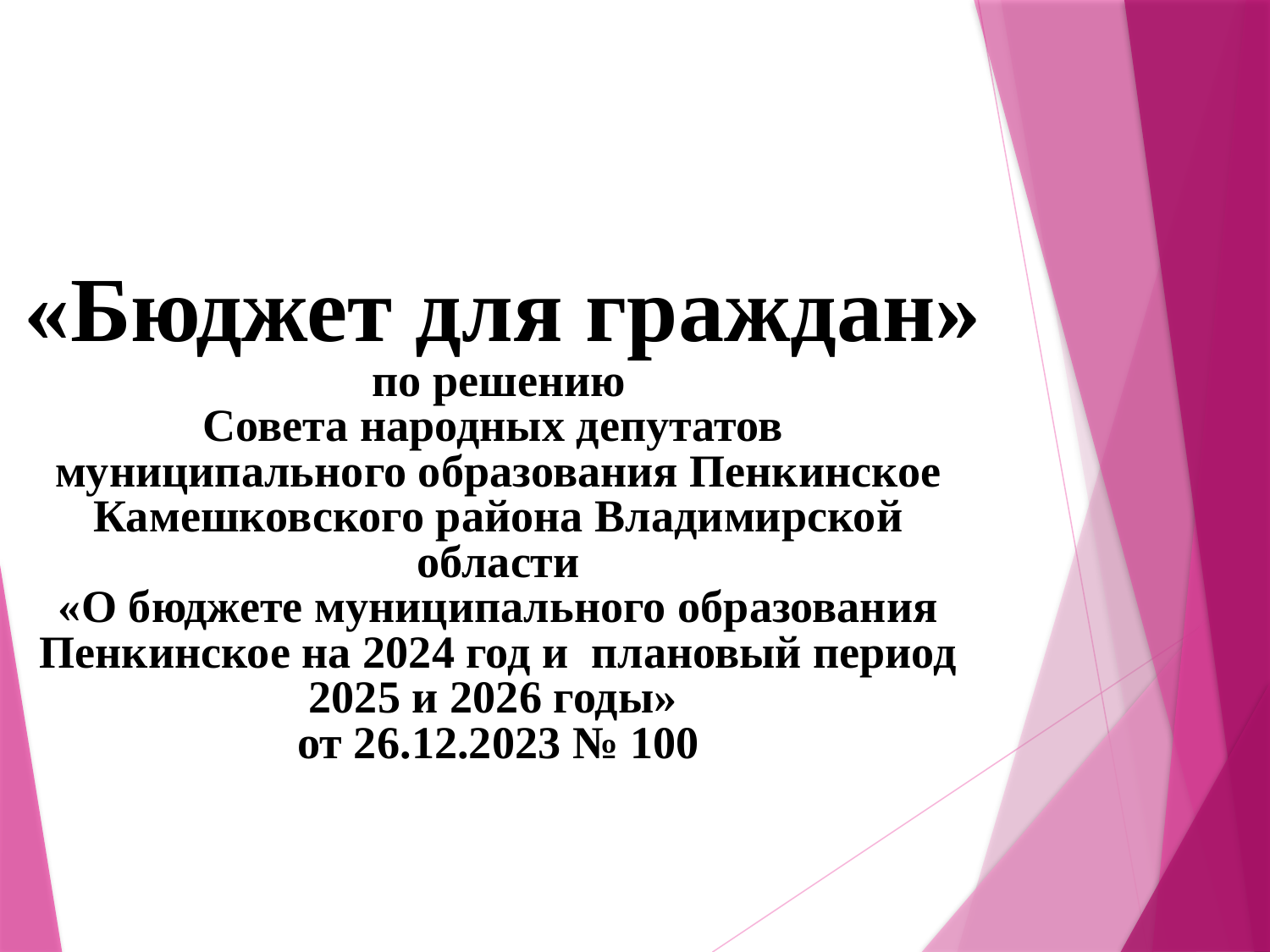

«Бюджет для граждан»
по решению
Совета народных депутатов
муниципального образования Пенкинское Камешковского района Владимирской области
«О бюджете муниципального образования Пенкинское на 2024 год и  плановый период 2025 и 2026 годы»
от 26.12.2023 № 100